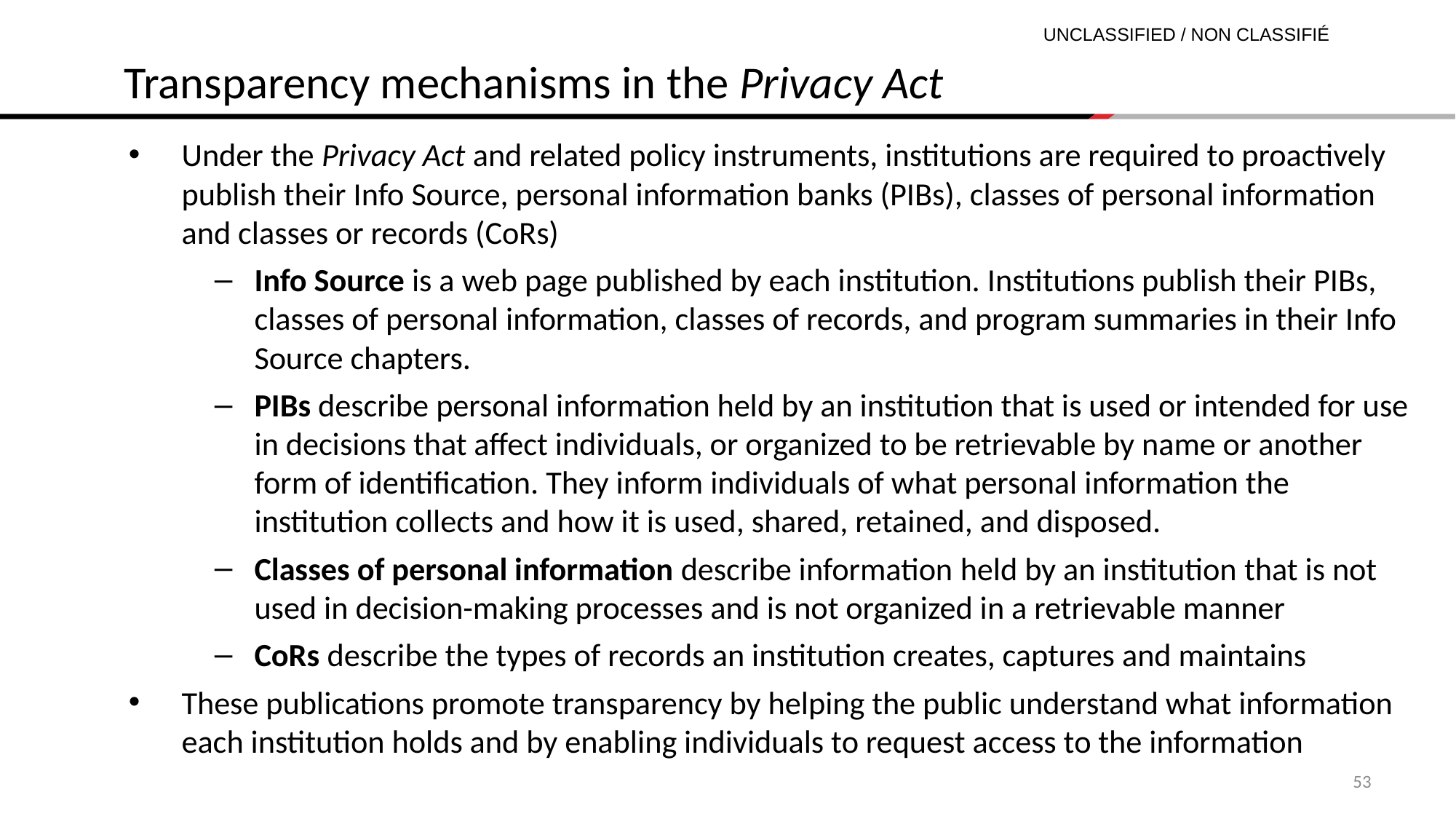

Transparency mechanisms in the Privacy Act
Under the Privacy Act and related policy instruments, institutions are required to proactively publish their Info Source, personal information banks (PIBs), classes of personal information and classes or records (CoRs)
Info Source is a web page published by each institution. Institutions publish their PIBs, classes of personal information, classes of records, and program summaries in their Info Source chapters.
PIBs describe personal information held by an institution that is used or intended for use in decisions that affect individuals, or organized to be retrievable by name or another form of identification. They inform individuals of what personal information the institution collects and how it is used, shared, retained, and disposed.
Classes of personal information describe information held by an institution that is not used in decision-making processes and is not organized in a retrievable manner
CoRs describe the types of records an institution creates, captures and maintains
These publications promote transparency by helping the public understand what information each institution holds and by enabling individuals to request access to the information

53